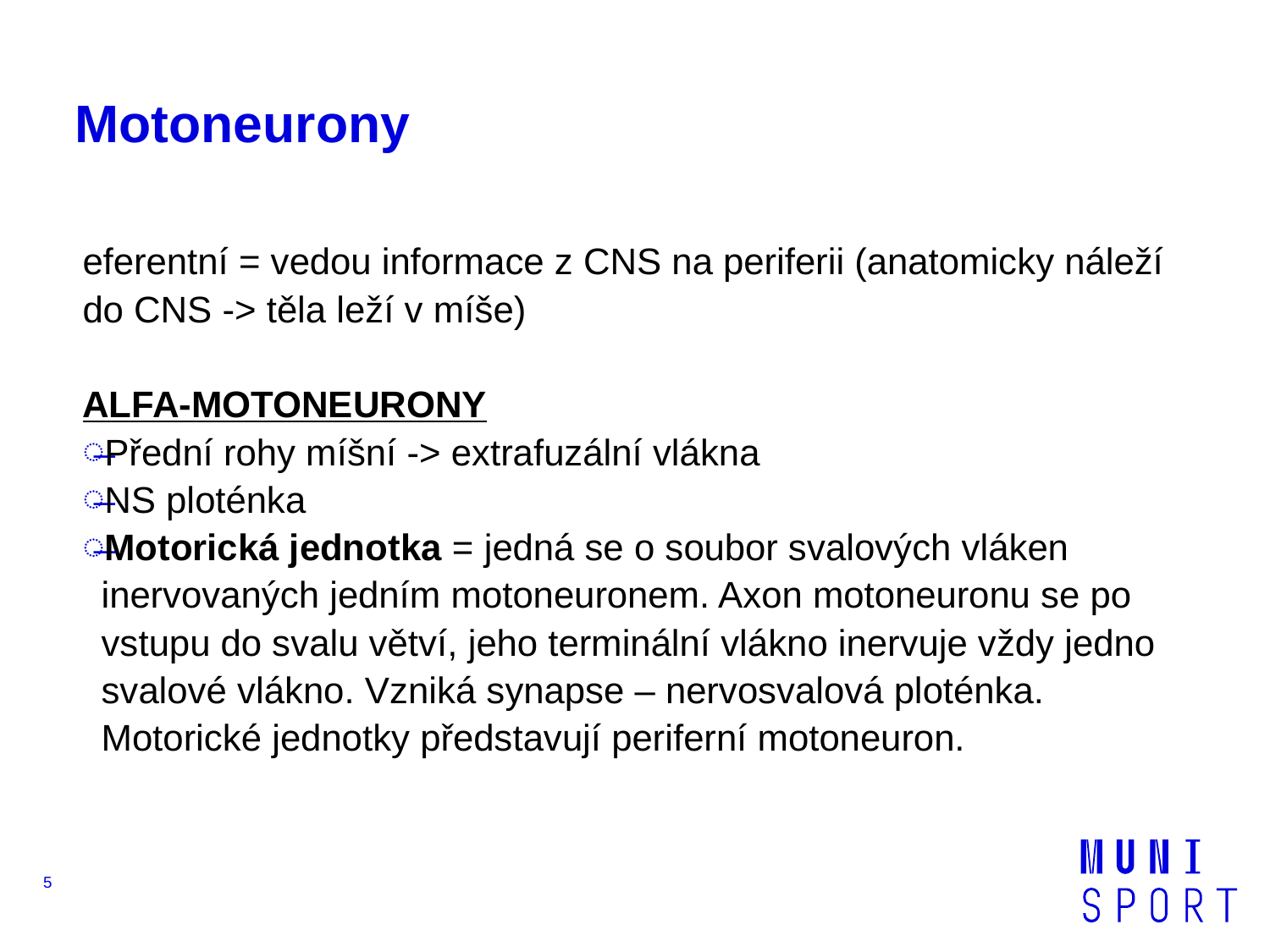

# Motoneurony
eferentní = vedou informace z CNS na periferii (anatomicky náleží do CNS -> těla leží v míše)

ALFA-MOTONEURONY
Přední rohy míšní -> extrafuzální vlákna
NS ploténka
Motorická jednotka = jedná se o soubor svalových vláken inervovaných jedním motoneuronem. Axon motoneuronu se po vstupu do svalu větví, jeho terminální vlákno inervuje vždy jedno svalové vlákno. Vzniká synapse – nervosvalová ploténka. Motorické jednotky představují periferní motoneuron.

5